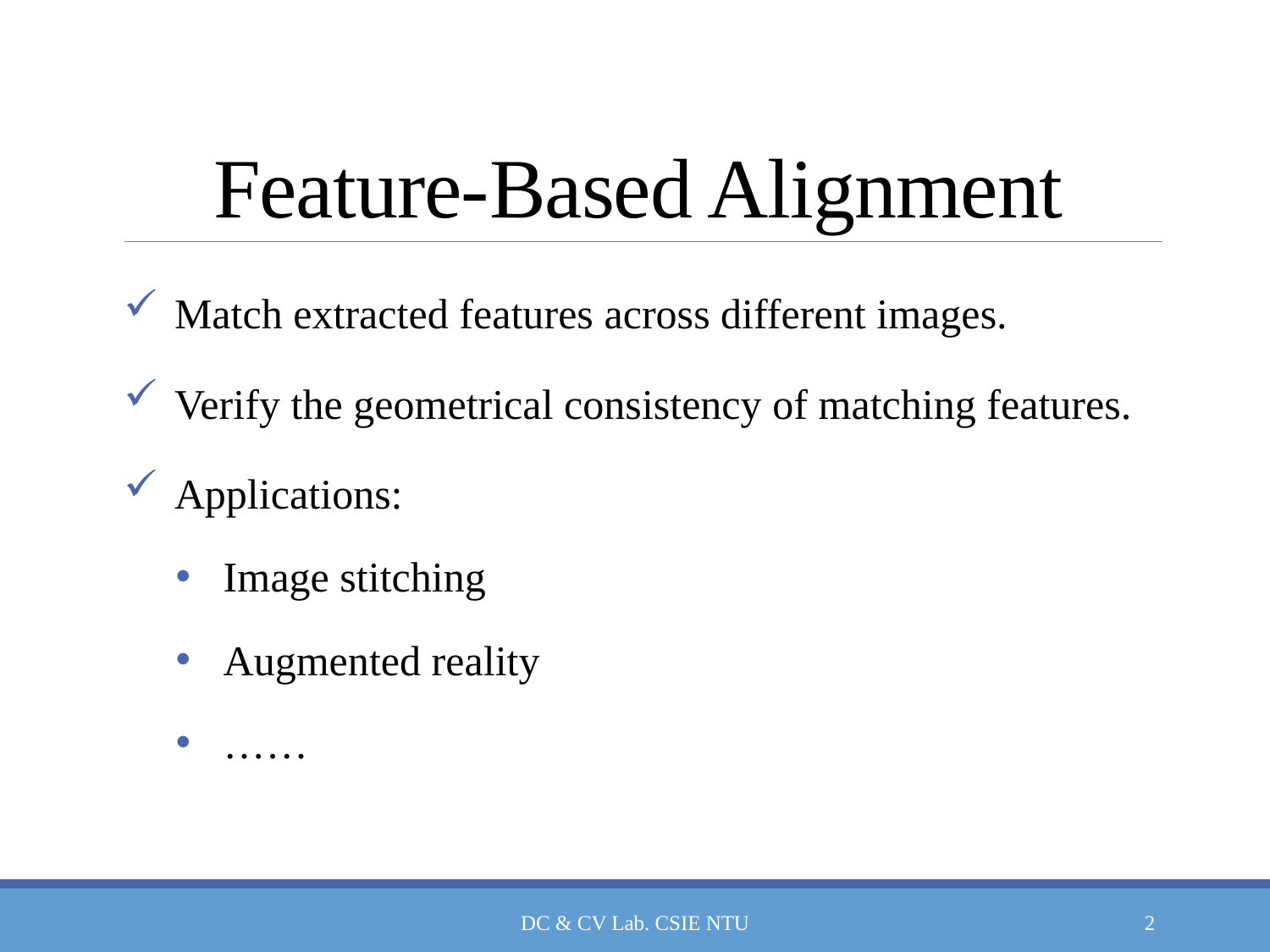

# Feature-Based Alignment
Match extracted features across different images.
Verify the geometrical consistency of matching features.
Applications:
Image stitching
Augmented reality
……
DC & CV Lab. CSIE NTU
2